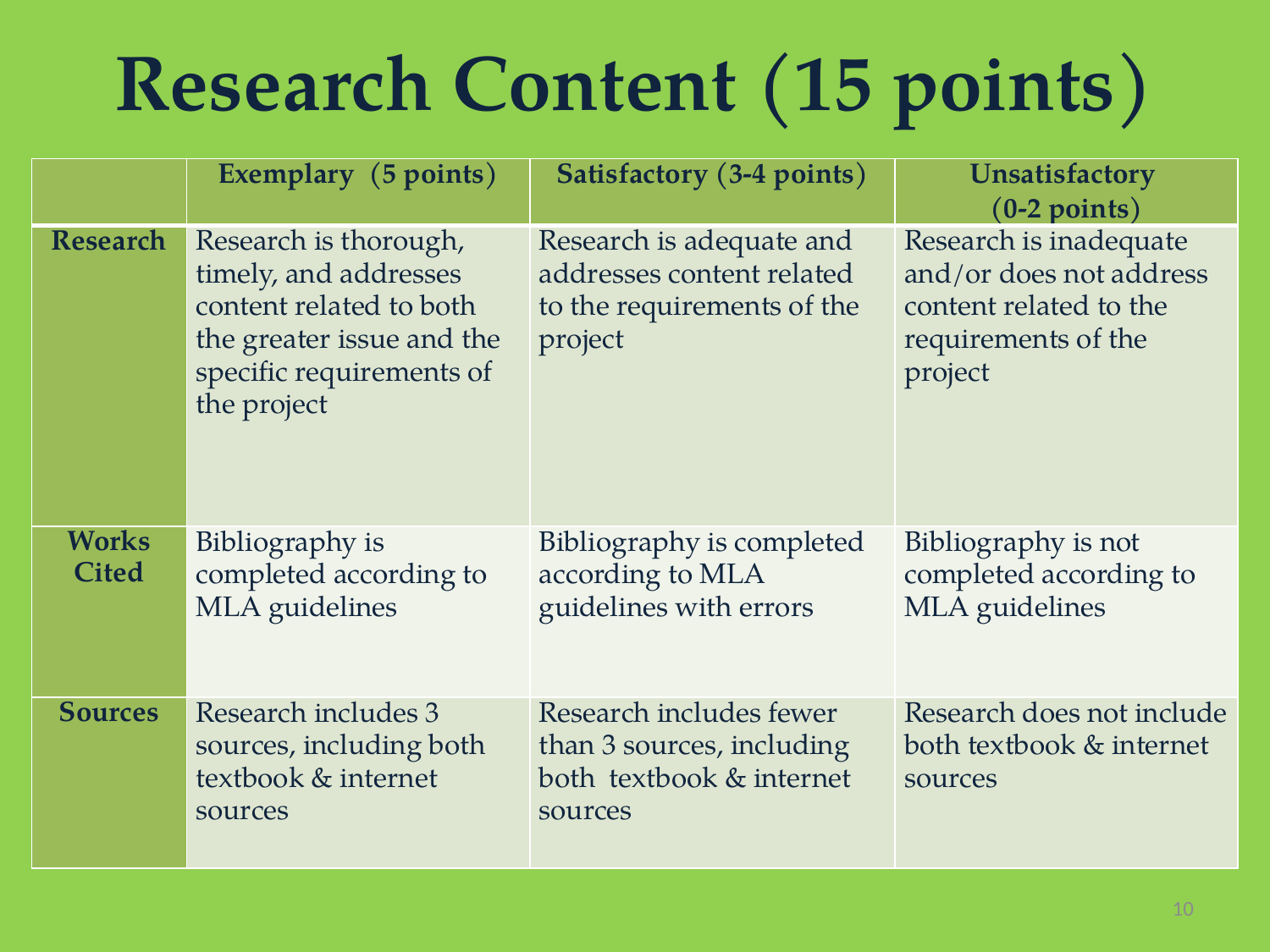

# Research Content (15 points)
|  | Exemplary (5 points) | Satisfactory (3-4 points) | Unsatisfactory (0-2 points) |
| --- | --- | --- | --- |
| Research | Research is thorough, timely, and addresses content related to both the greater issue and the specific requirements of the project | Research is adequate and addresses content related to the requirements of the project | Research is inadequate and/or does not address content related to the requirements of the project |
| Works Cited | Bibliography is completed according to MLA guidelines | Bibliography is completed according to MLA guidelines with errors | Bibliography is not completed according to MLA guidelines |
| Sources | Research includes 3 sources, including both textbook & internet sources | Research includes fewer than 3 sources, including both textbook & internet sources | Research does not include both textbook & internet sources |
10